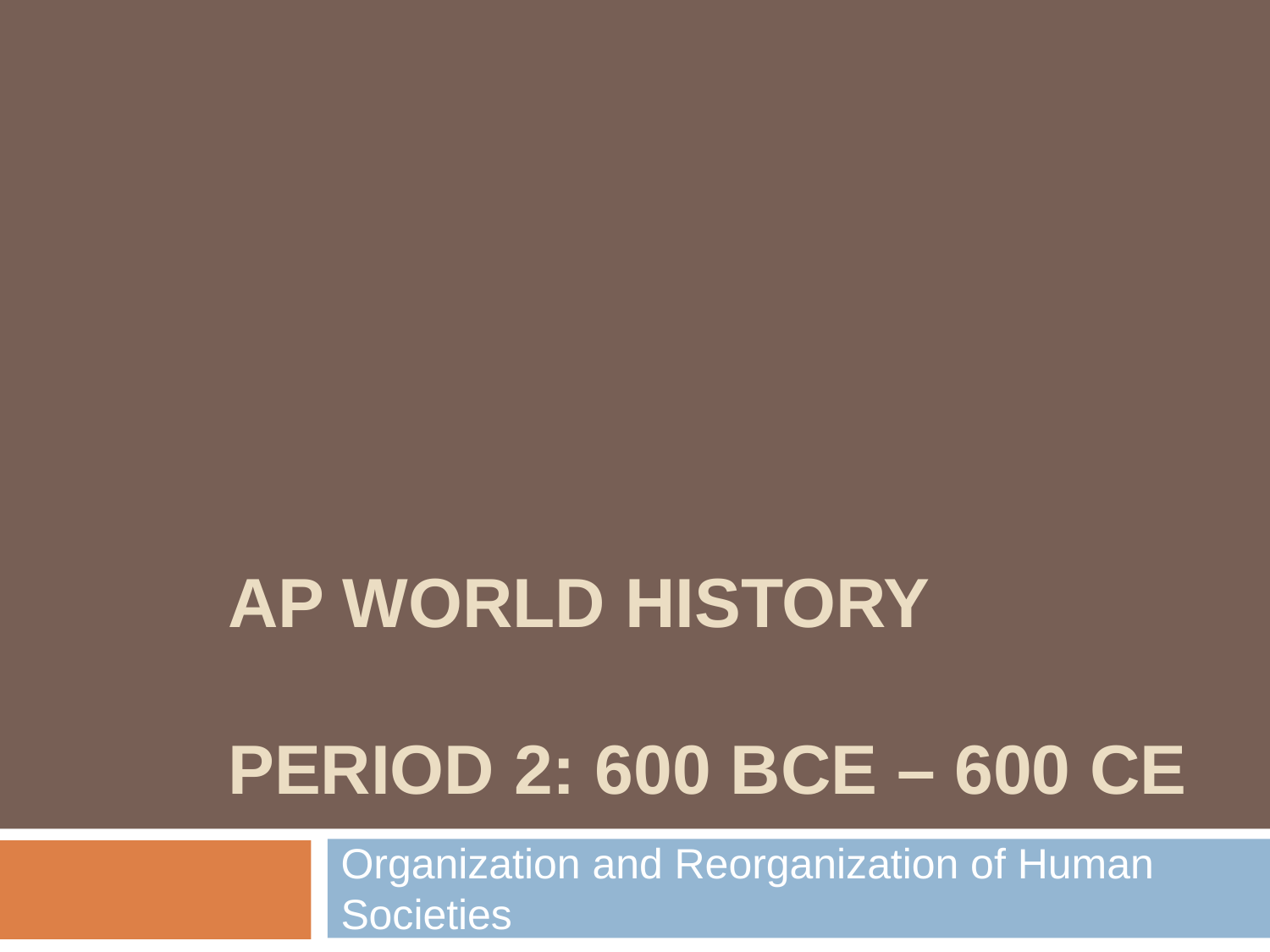

# AP WORLD HISTORY PERIOD 2: 600 BCE – 600 CE
Organization and Reorganization of Human Societies